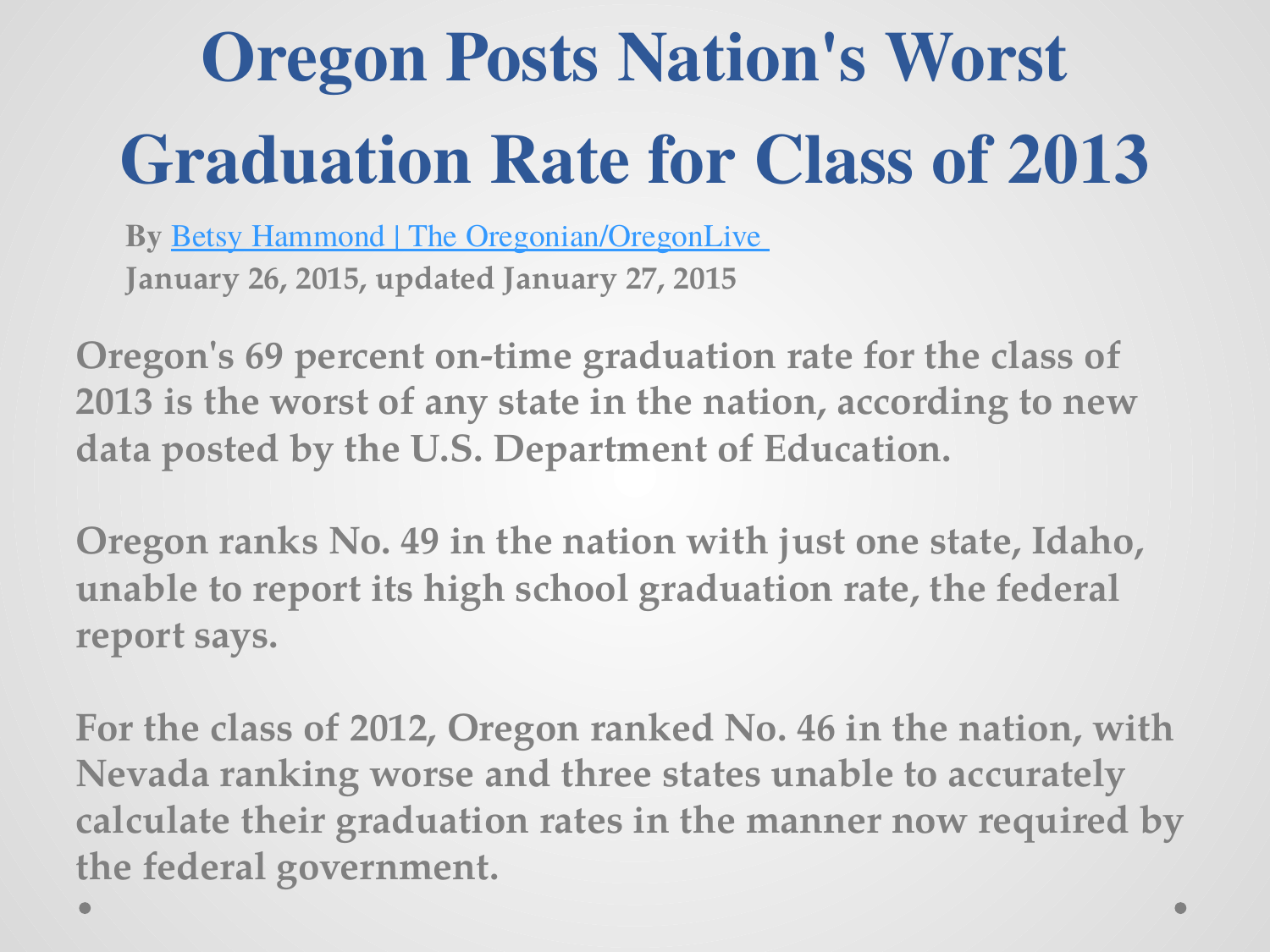

# Oregon Posts Nation's Worst Graduation Rate for Class of 2013
By Betsy Hammond | The Oregonian/OregonLive
January 26, 2015, updated January 27, 2015
Oregon's 69 percent on-time graduation rate for the class of 2013 is the worst of any state in the nation, according to new data posted by the U.S. Department of Education.

Oregon ranks No. 49 in the nation with just one state, Idaho, unable to report its high school graduation rate, the federal report says.

For the class of 2012, Oregon ranked No. 46 in the nation, with Nevada ranking worse and three states unable to accurately calculate their graduation rates in the manner now required by the federal government.